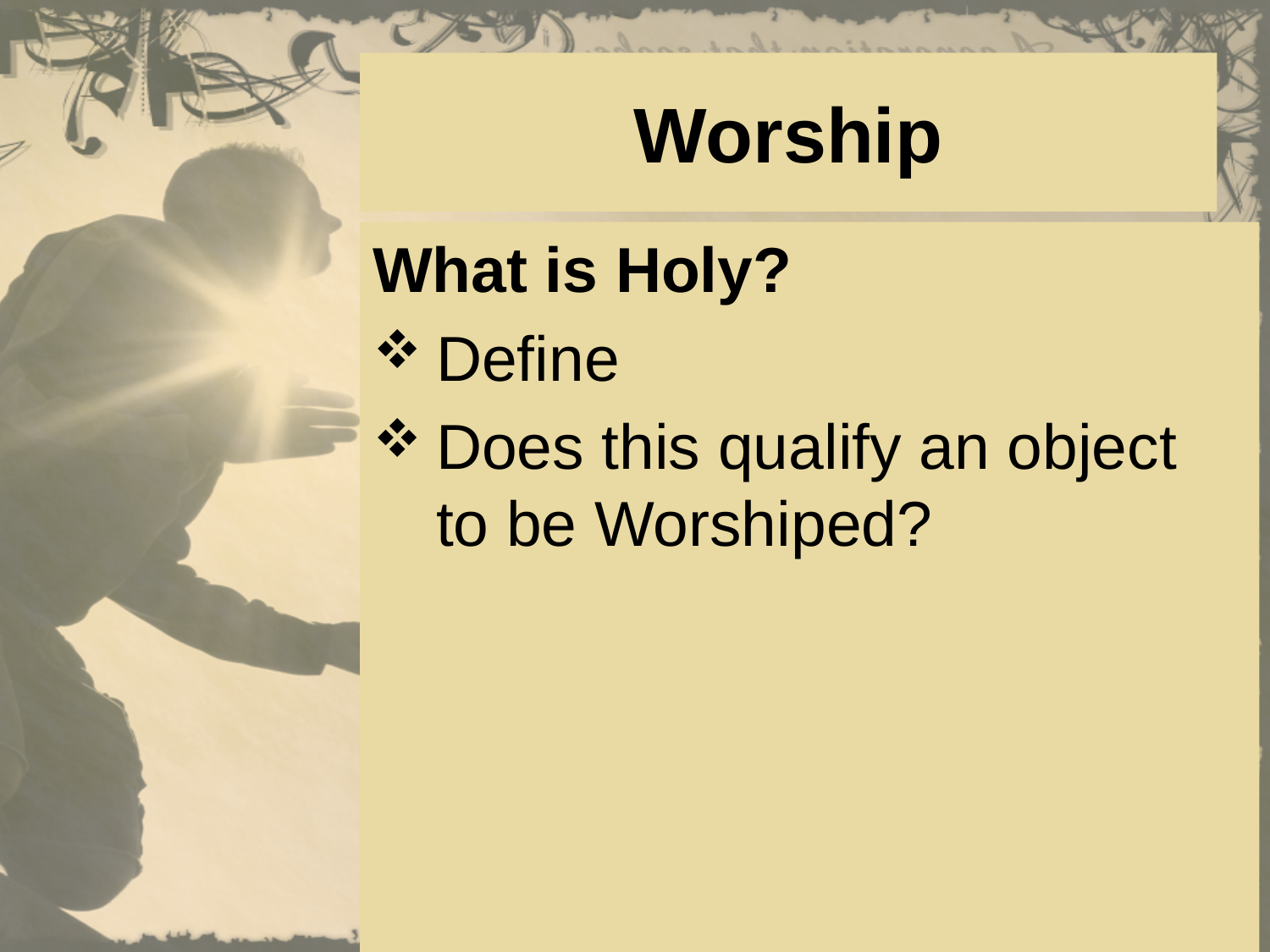

# Worship
What is Holy?
Define
Does this qualify an object to be Worshiped?